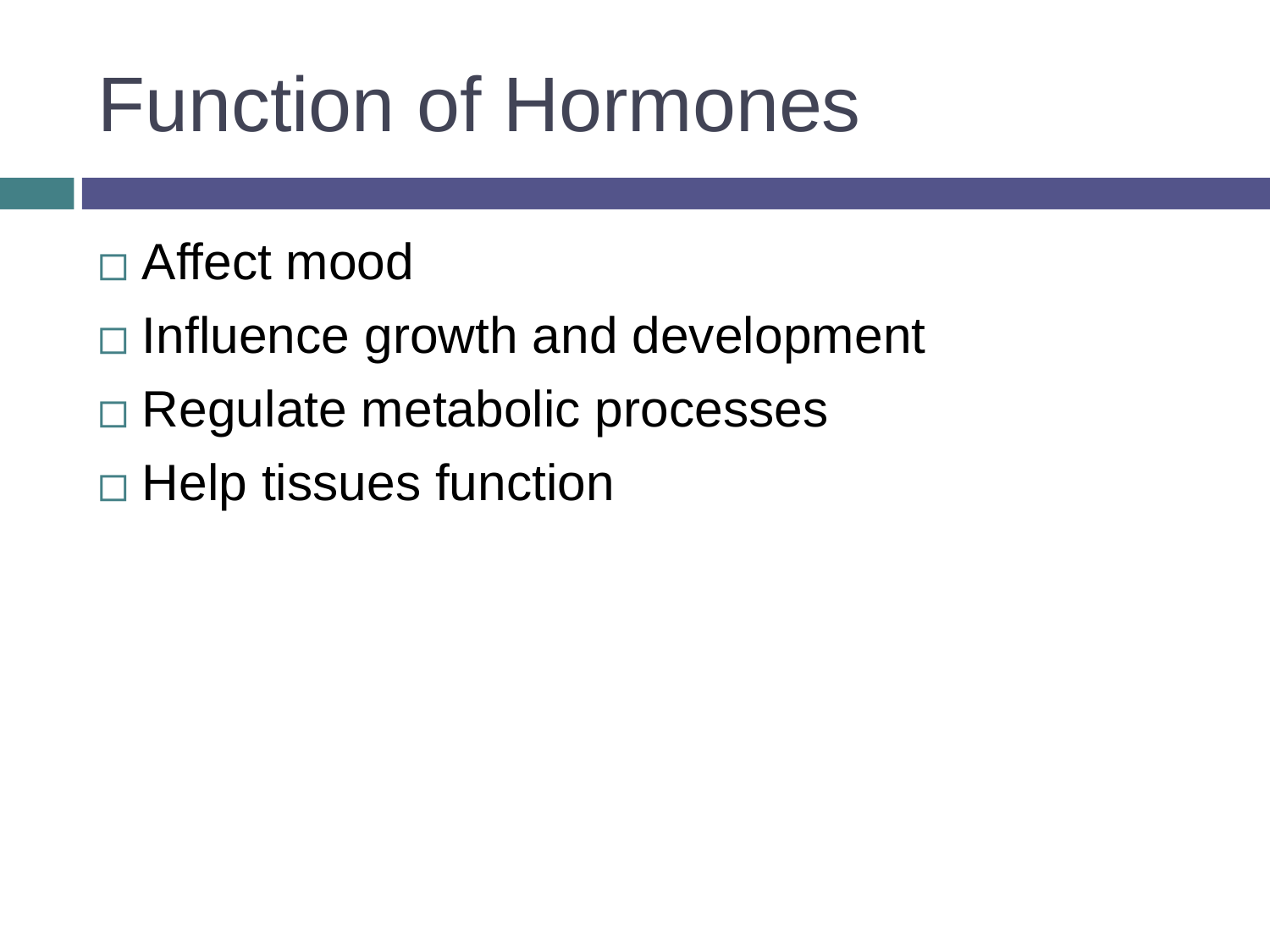

# Function of Hormones
Affect mood
Influence growth and development
Regulate metabolic processes
Help tissues function